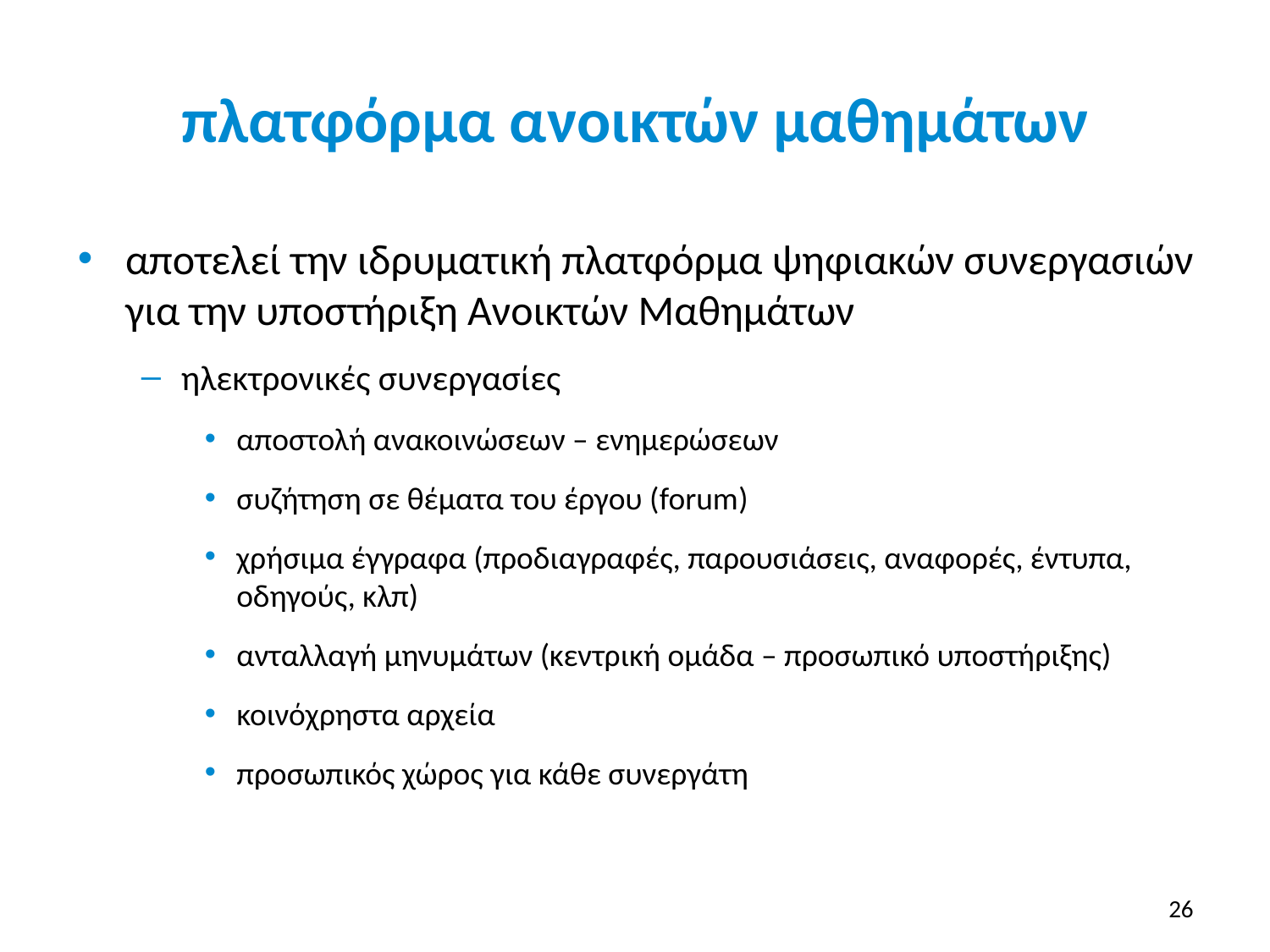

# πλατφόρμα ανοικτών μαθημάτων
αποτελεί την ιδρυματική πλατφόρμα ψηφιακών συνεργασιών για την υποστήριξη Ανοικτών Μαθημάτων
ηλεκτρονικές συνεργασίες
αποστολή ανακοινώσεων – ενημερώσεων
συζήτηση σε θέματα του έργου (forum)
χρήσιμα έγγραφα (προδιαγραφές, παρουσιάσεις, αναφορές, έντυπα, οδηγούς, κλπ)
ανταλλαγή μηνυμάτων (κεντρική ομάδα – προσωπικό υποστήριξης)
κοινόχρηστα αρχεία
προσωπικός χώρος για κάθε συνεργάτη

26